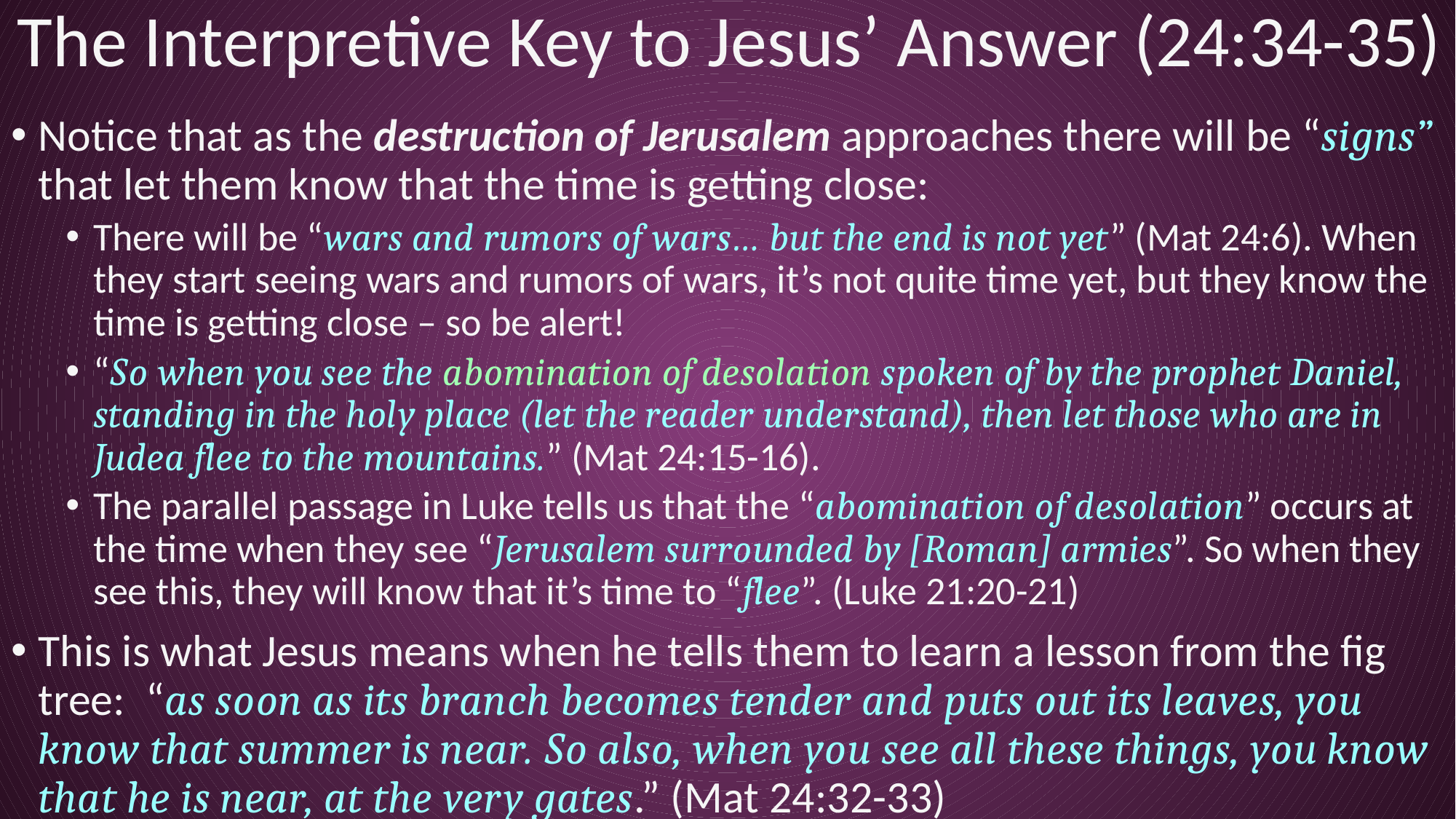

# The Interpretive Key to Jesus’ Answer (24:34-35)
Notice that as the destruction of Jerusalem approaches there will be “signs” that let them know that the time is getting close:
There will be “wars and rumors of wars… but the end is not yet” (Mat 24:6). When they start seeing wars and rumors of wars, it’s not quite time yet, but they know the time is getting close – so be alert!
“So when you see the abomination of desolation spoken of by the prophet Daniel, standing in the holy place (let the reader understand), then let those who are in Judea flee to the mountains.” (Mat 24:15-16).
The parallel passage in Luke tells us that the “abomination of desolation” occurs at the time when they see “Jerusalem surrounded by [Roman] armies”. So when they see this, they will know that it’s time to “flee”. (Luke 21:20-21)
This is what Jesus means when he tells them to learn a lesson from the fig tree:  “as soon as its branch becomes tender and puts out its leaves, you know that summer is near. So also, when you see all these things, you know that he is near, at the very gates.” (Mat 24:32-33)